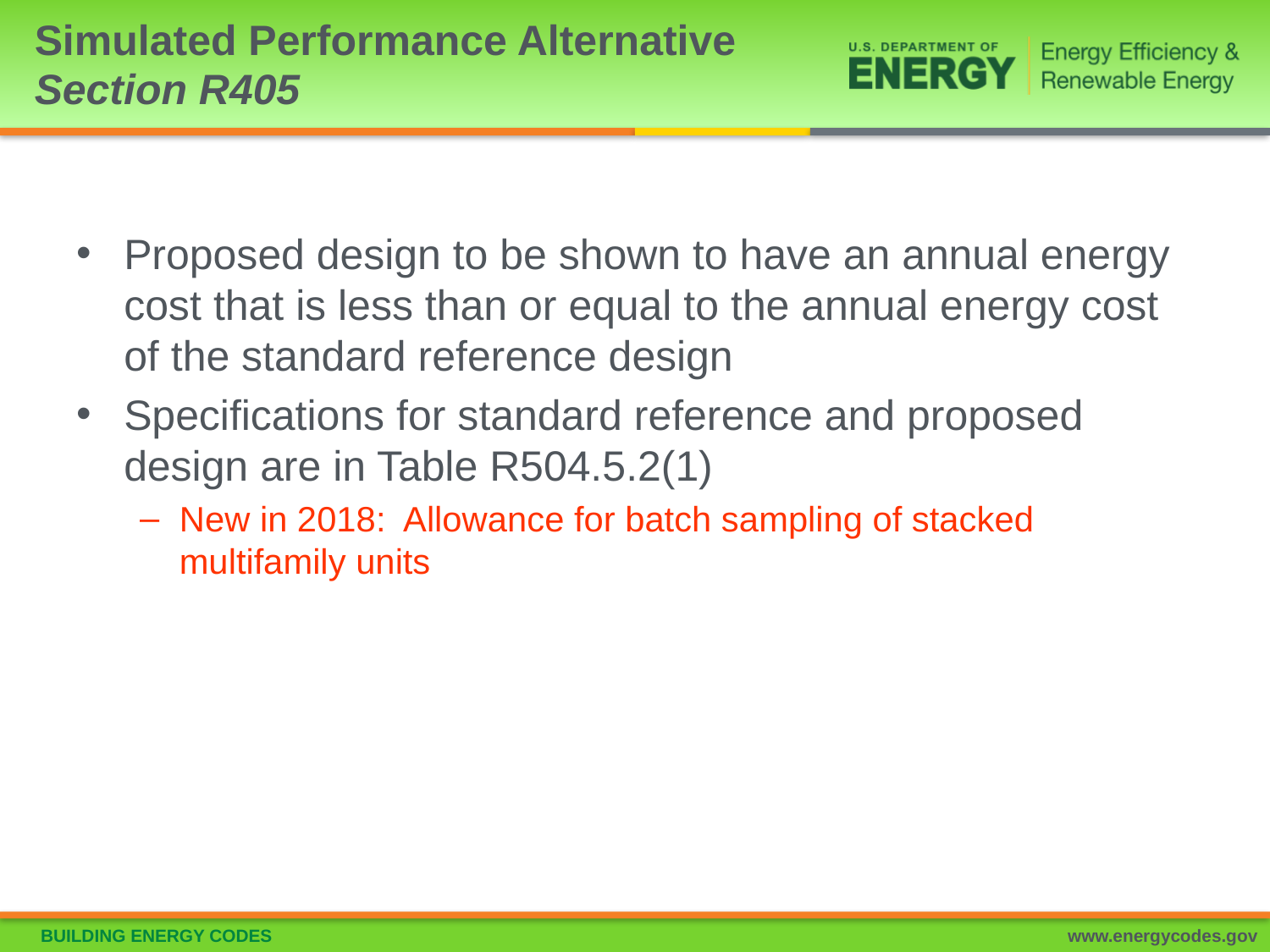

# Simulated Performance Alternative Section R405
Proposed design to be shown to have an annual energy cost that is less than or equal to the annual energy cost of the standard reference design
Specifications for standard reference and proposed design are in Table R504.5.2(1)
New in 2018:  Allowance for batch sampling of stacked multifamily units